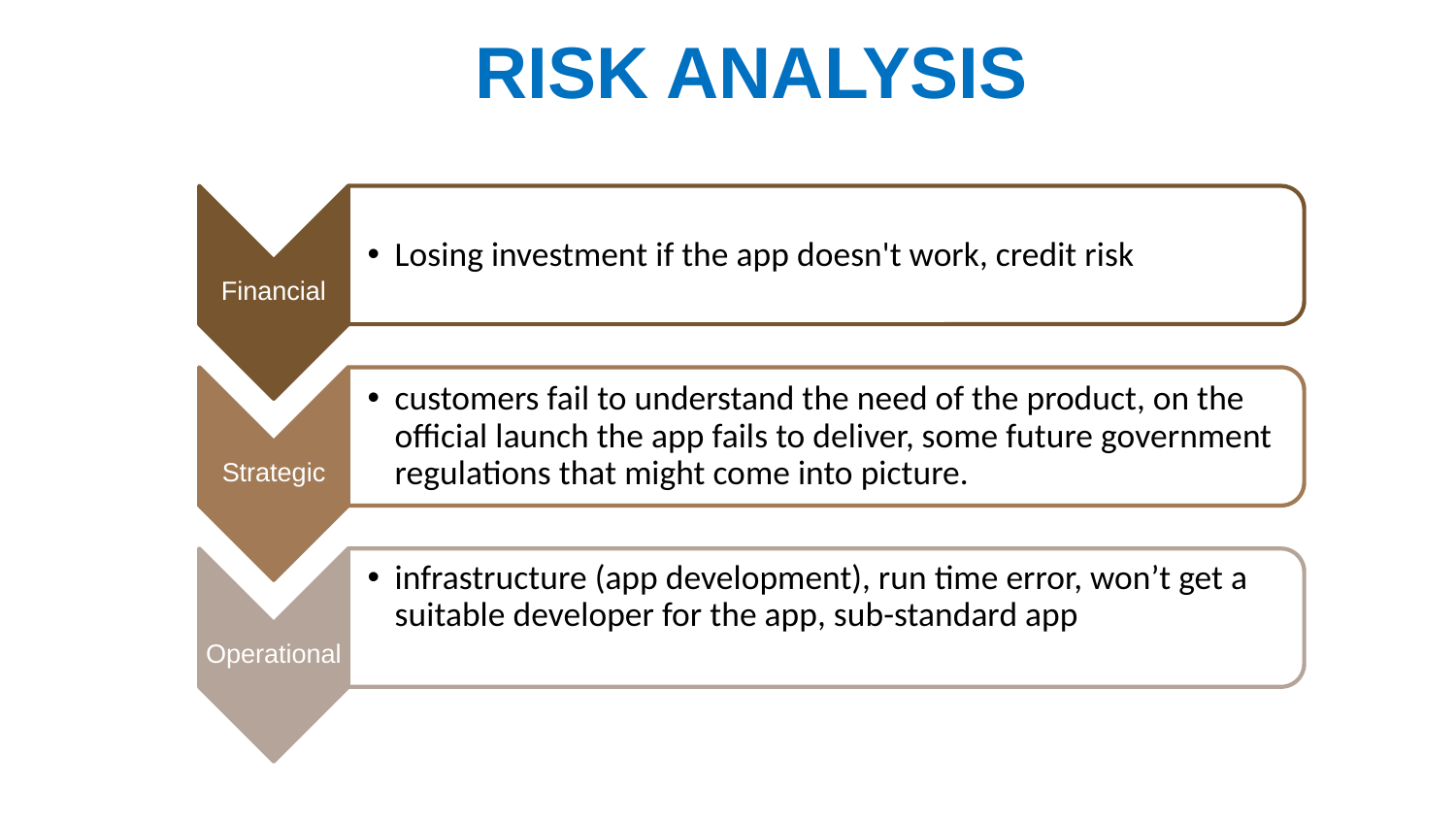

RISK ANALYSIS

Losing investment if the app doesn't work, credit risk

Financial
customers fail to understand the need of the product, on the official launch the app fails to deliver, some future government regulations that might come into picture.

Strategic
infrastructure (app development), run time error, won’t get a suitable developer for the app, sub-standard app

Operational